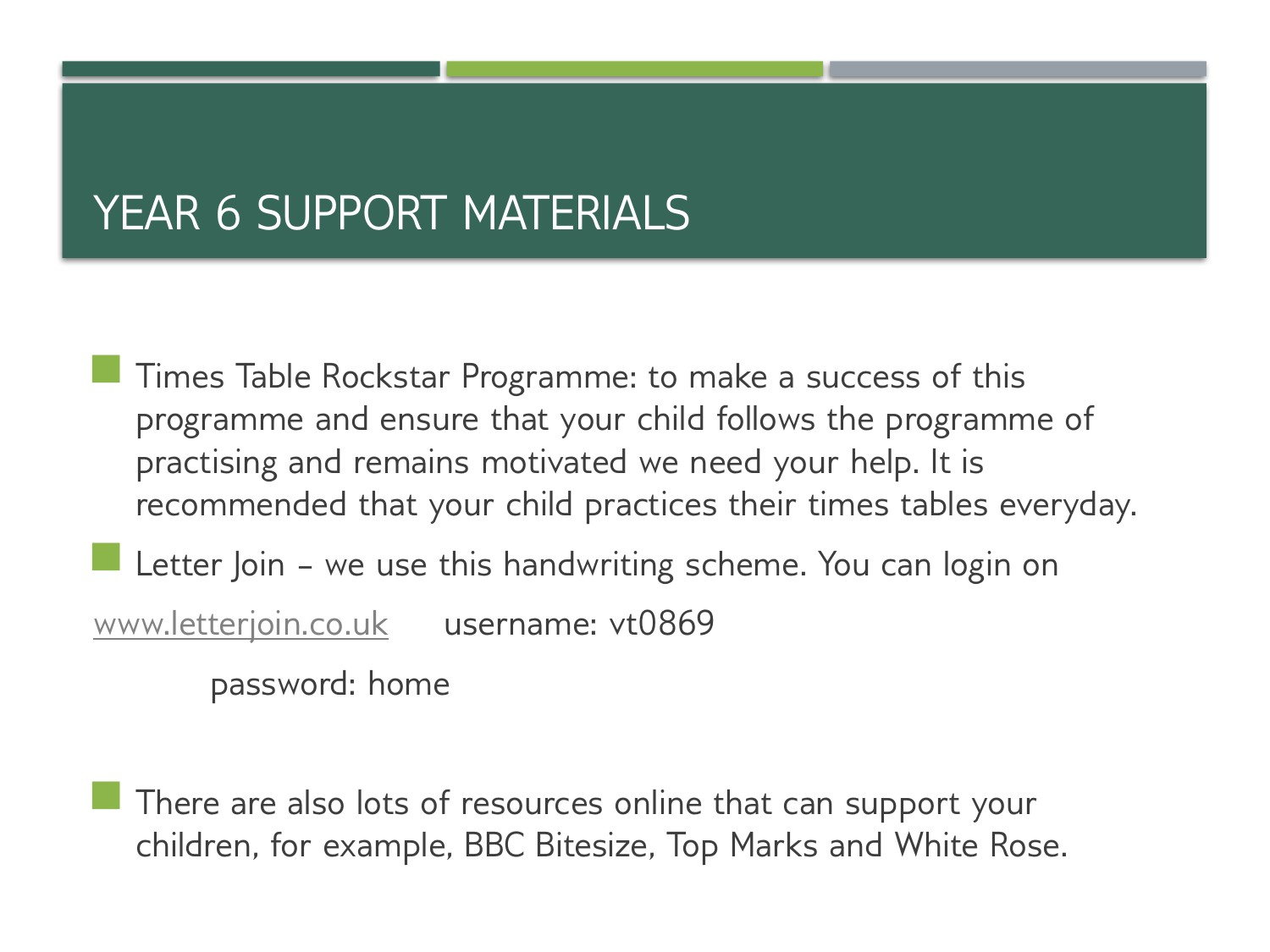

# Year 6 support materials
Times Table Rockstar Programme: to make a success of this programme and ensure that your child follows the programme of practising and remains motivated we need your help. It is recommended that your child practices their times tables everyday.
Letter Join – we use this handwriting scheme. You can login on
www.letterjoin.co.uk		username: vt0869
				password: home

There are also lots of resources online that can support your children, for example, BBC Bitesize, Top Marks and White Rose.